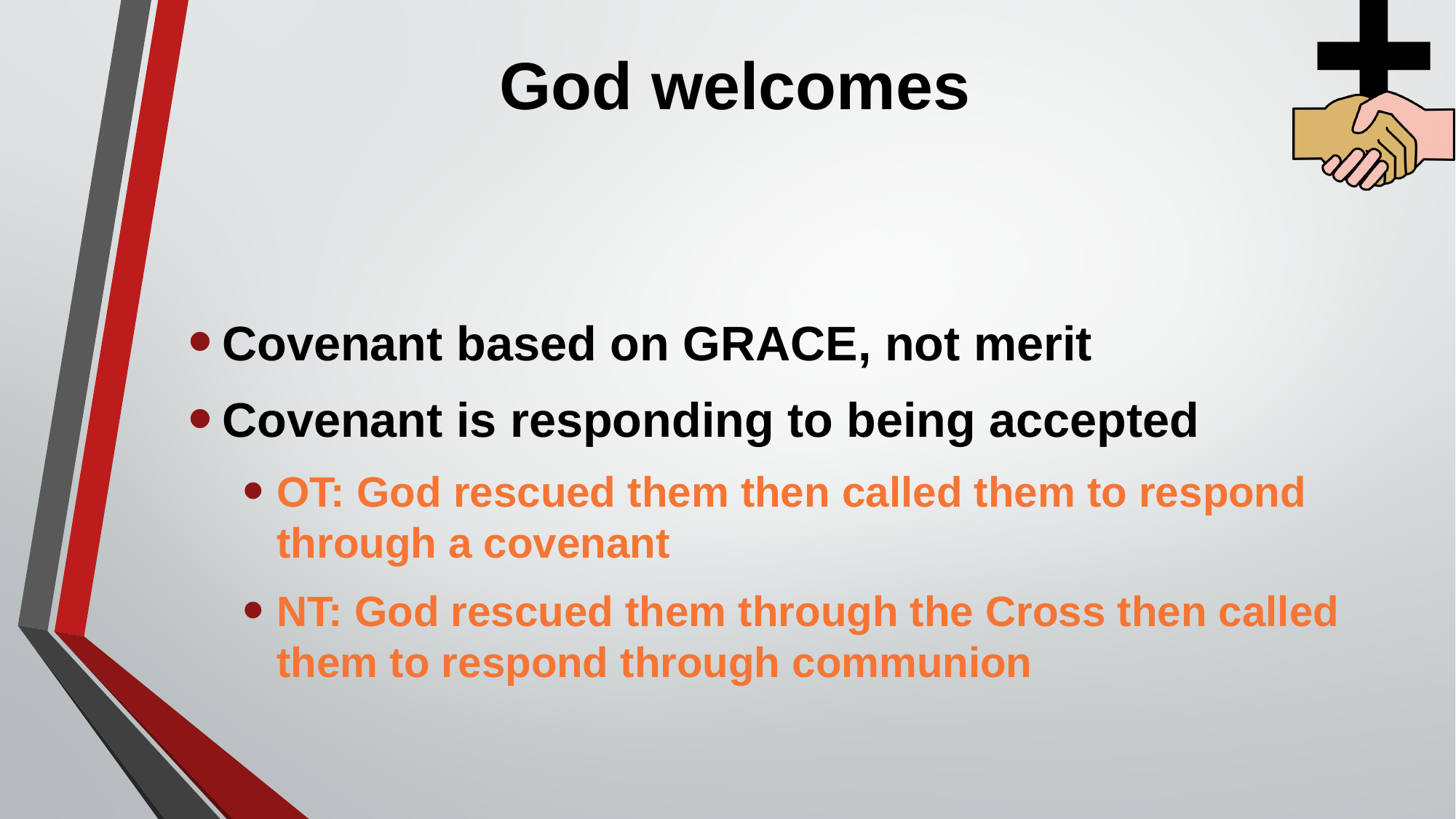

# God welcomes
Covenant based on GRACE, not merit
Covenant is responding to being accepted
OT: God rescued them then called them to respond through a covenant
NT: God rescued them through the Cross then called them to respond through communion